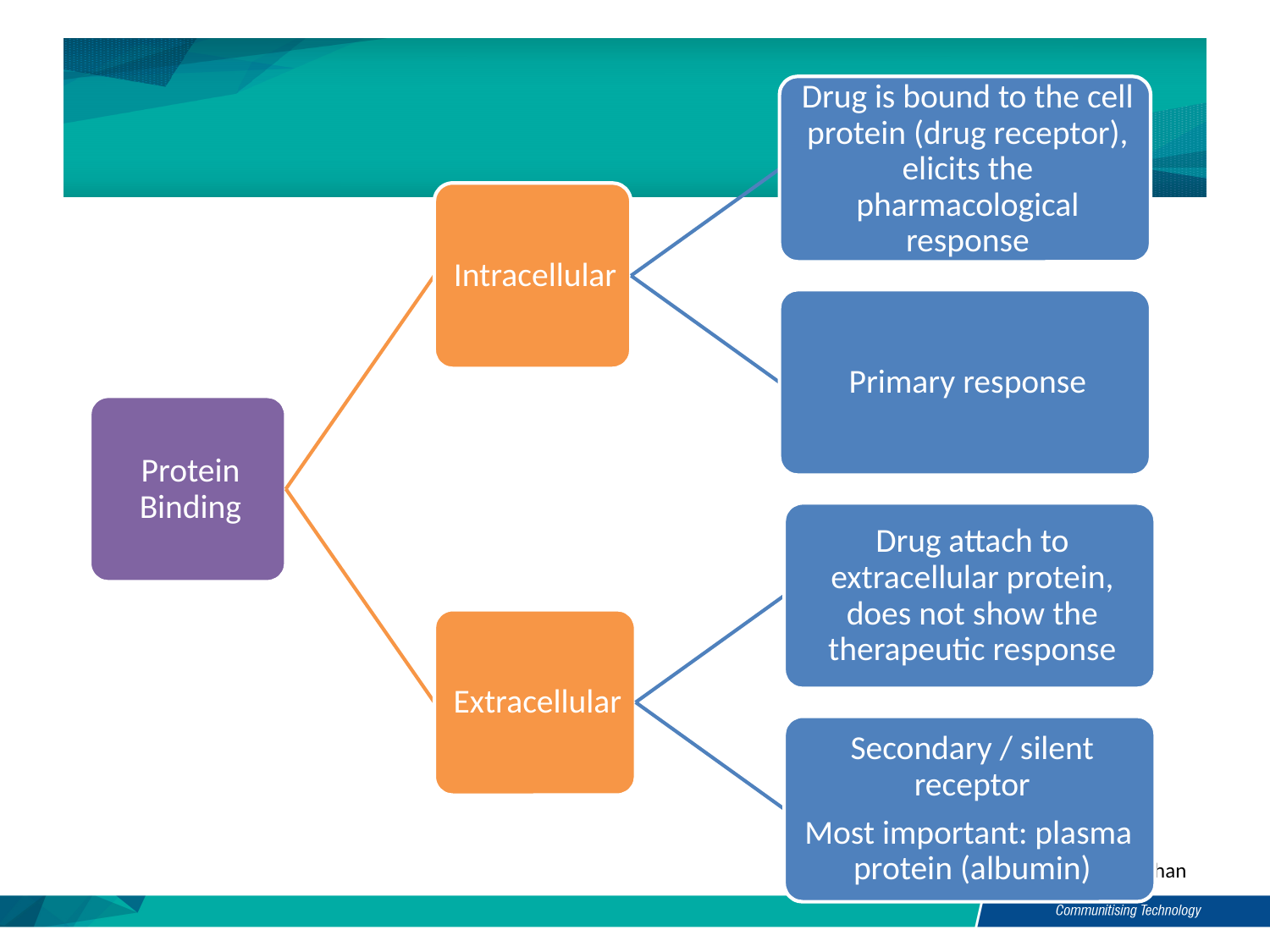

Protein Binding

Intracellular

Drug is bound to the cell protein (drug receptor), elicits the pharmacological response

Primary response

Extracellular

Drug attach to extracellular protein, does not show the therapeutic response

Secondary / silent receptor
Most important: plasma  protein (albumin)